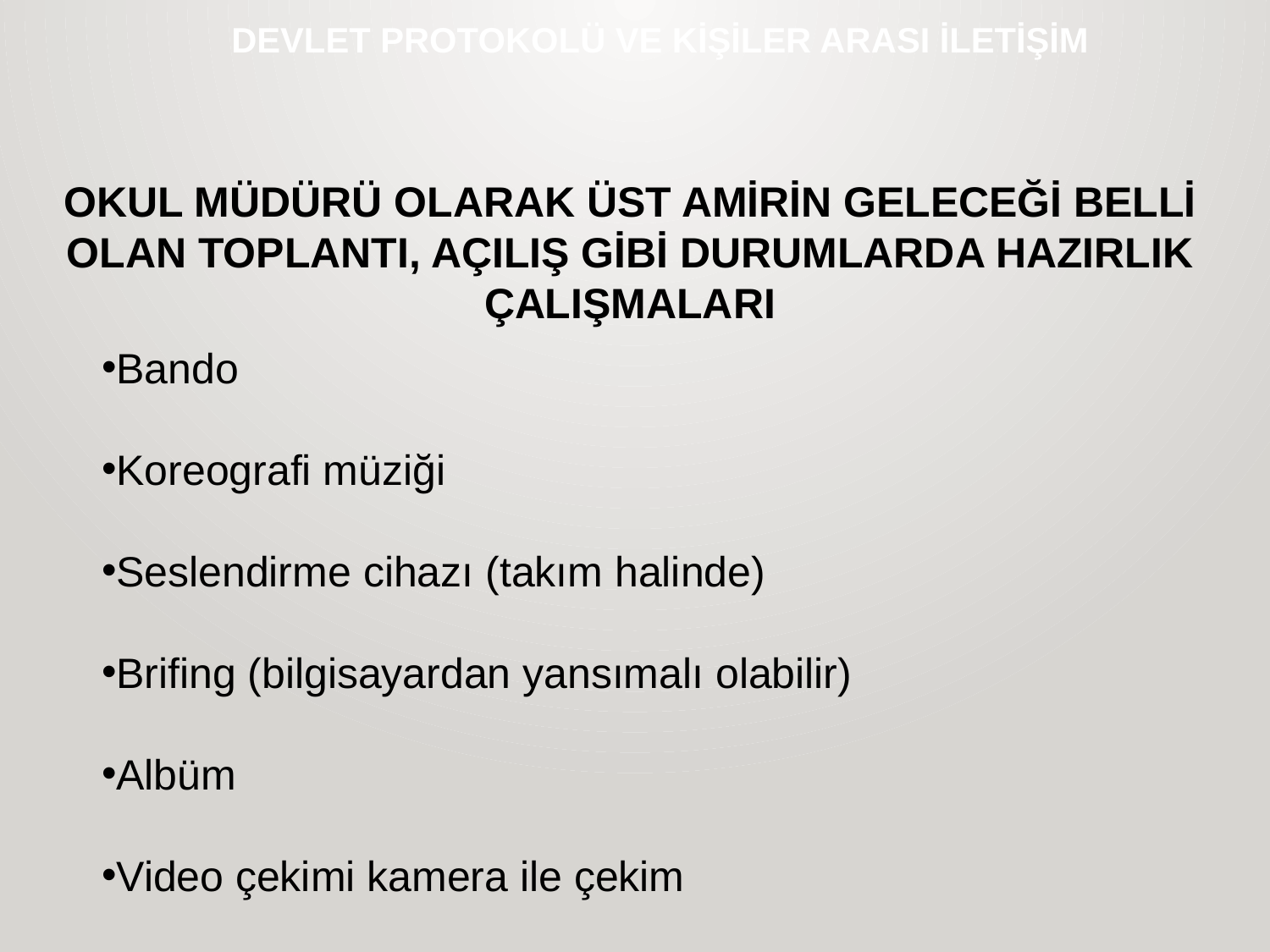

# DEVLET PROTOKOLÜ VE KİŞİLER ARASI İLETİŞİM
OKUL MÜDÜRÜ OLARAK ÜST AMİRİN GELECEĞİ BELLİ OLAN TOPLANTI, AÇILIŞ GİBİ DURUMLARDA HAZIRLIK ÇALIŞMALARI
Bando

Koreografi müziği

Seslendirme cihazı (takım halinde)

Brifing (bilgisayardan yansımalı olabilir)

Albüm

Video çekimi kamera ile çekim